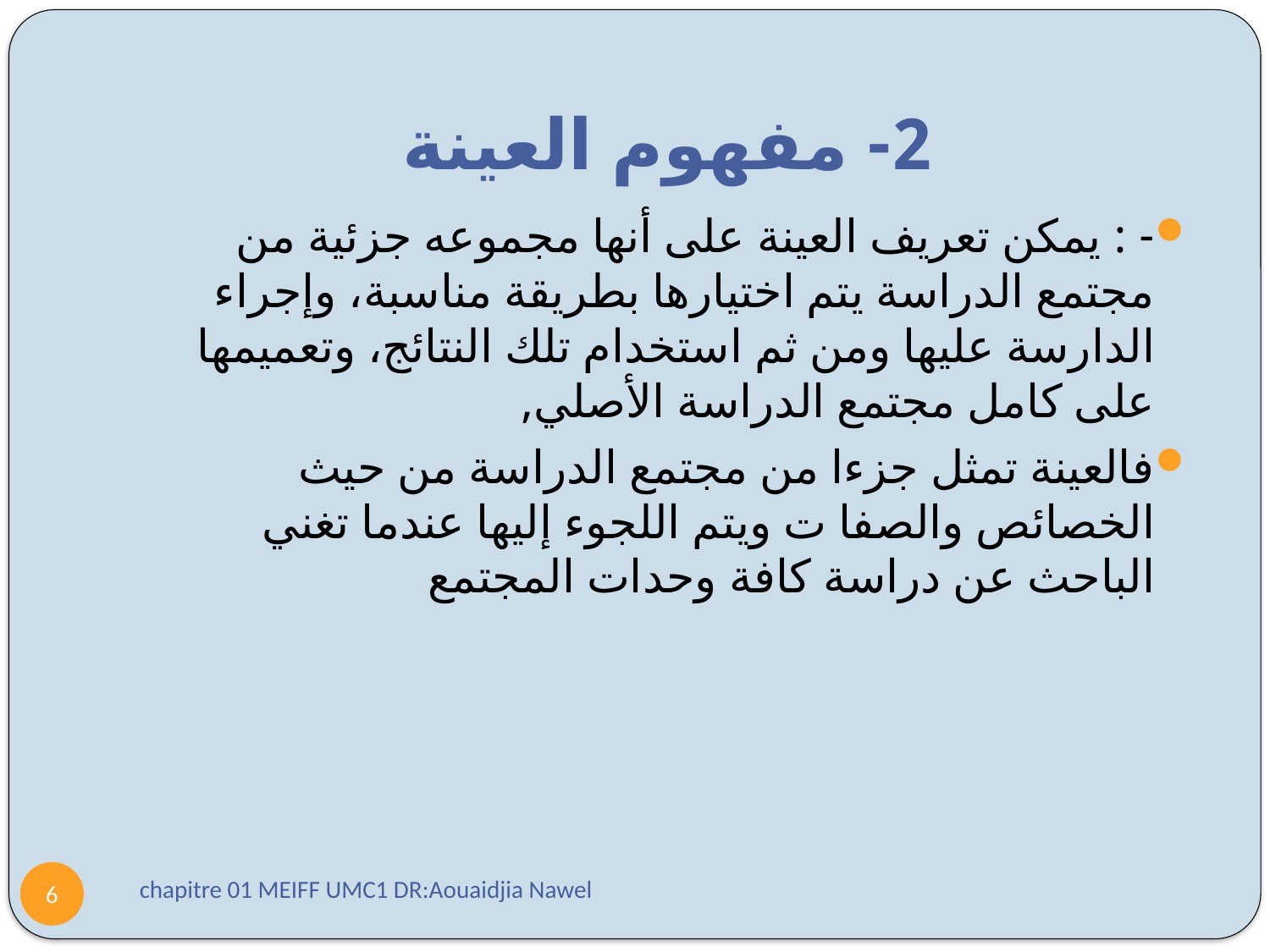

# 2- مفهوم العينة
- : يمكن تعريف العينة على أنها مجموعه جزئية من مجتمع الدراسة يتم اختيارها بطريقة مناسبة، وإجراء الدارسة عليها ومن ثم استخدام تلك النتائج، وتعميمها على كامل مجتمع الدراسة الأصلي,
فالعينة تمثل جزءا من مجتمع الدراسة من حيث الخصائص والصفا ت ويتم اللجوء إليها عندما تغني الباحث عن دراسة كافة وحدات المجتمع
chapitre 01 MEIFF UMC1 DR:Aouaidjia Nawel
6